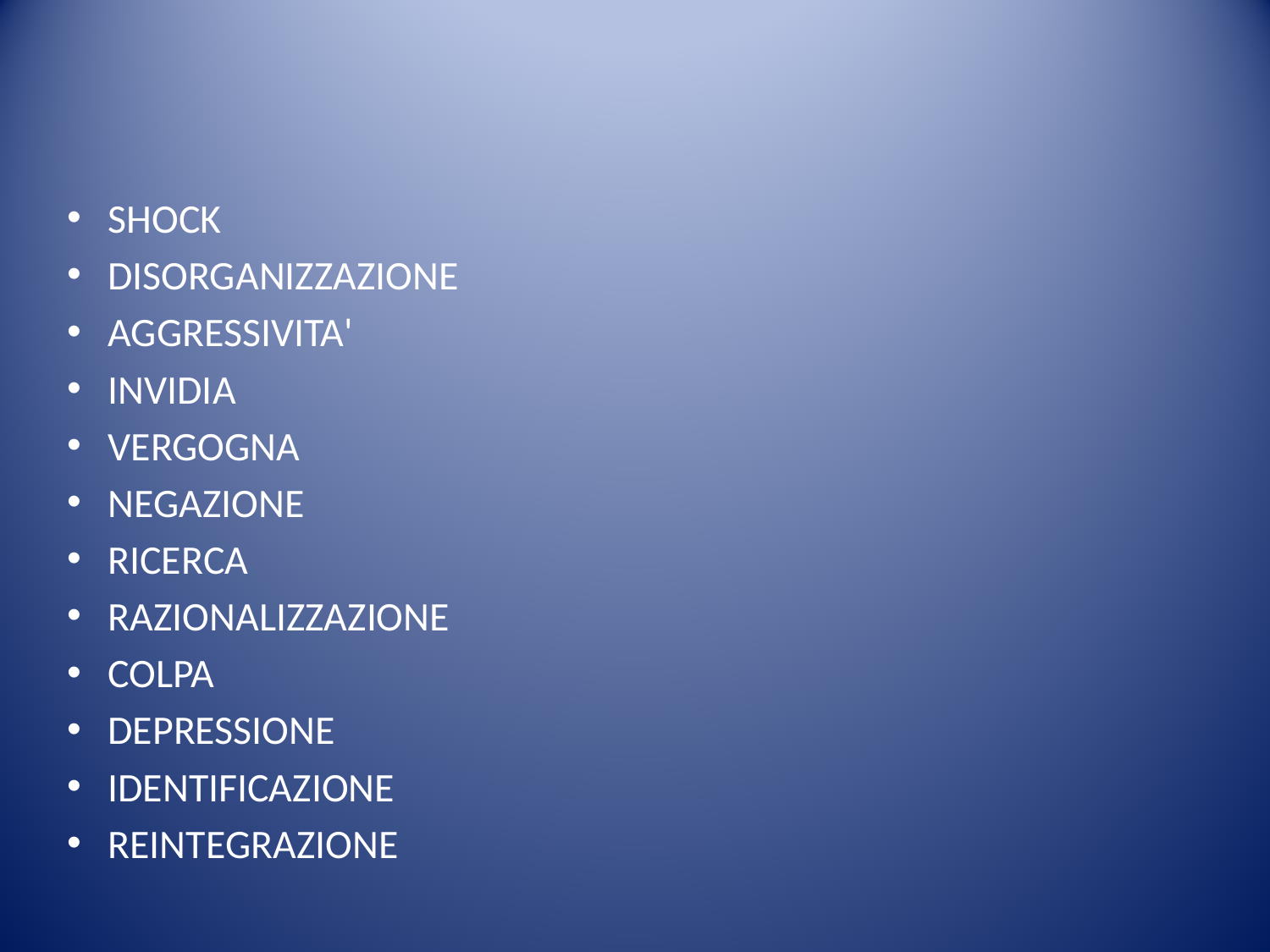

SHOCK
DISORGANIZZAZIONE
AGGRESSIVITA'
INVIDIA
VERGOGNA
NEGAZIONE
RICERCA
RAZIONALIZZAZIONE
COLPA
DEPRESSIONE
IDENTIFICAZIONE
REINTEGRAZIONE